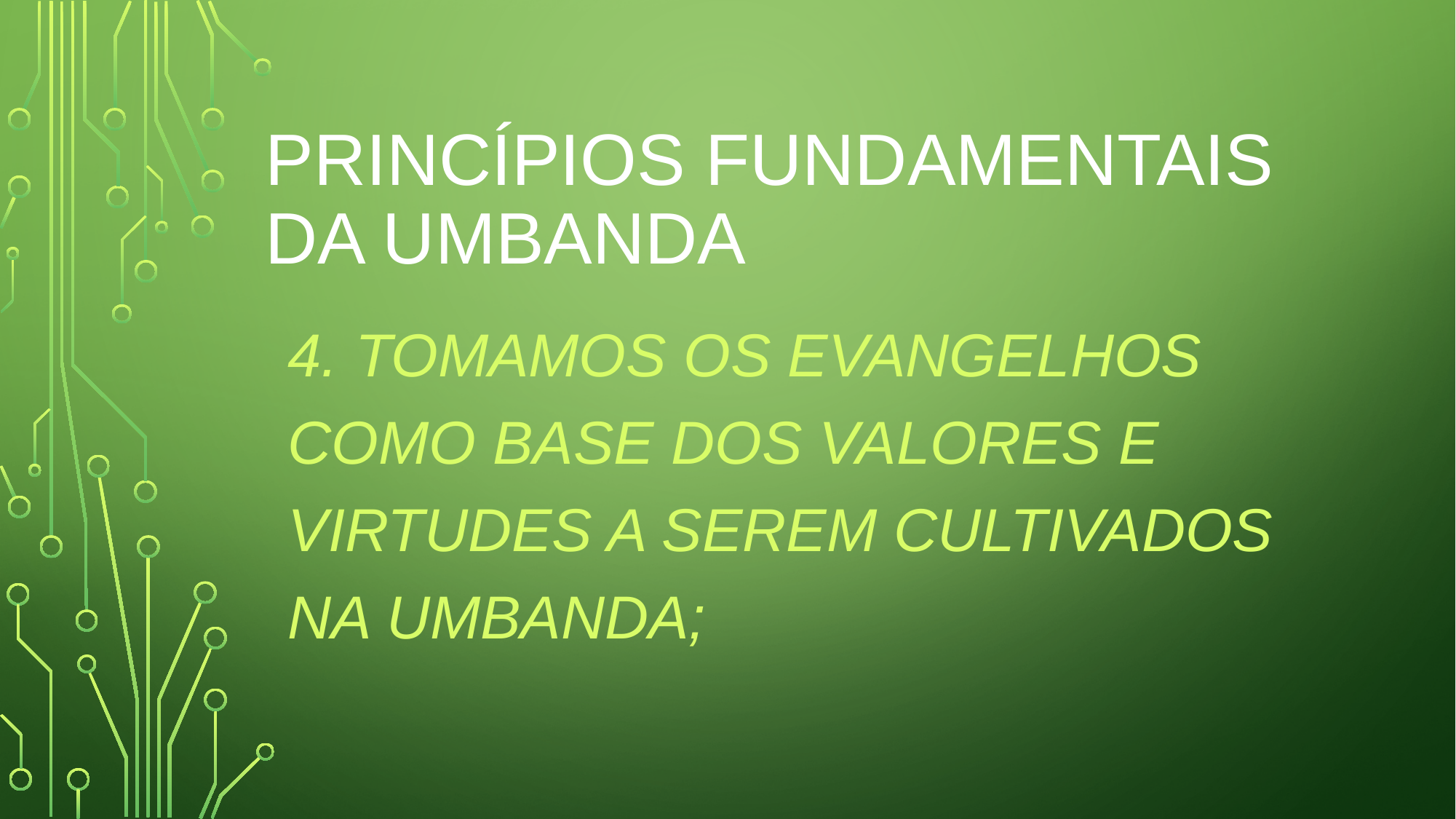

# PRINCÍPIOS FUNDAMENTAIS DA UMBANDA
4. Tomamos os Evangelhos como base dos valores e virtudes a serem cultivados na Umbanda;